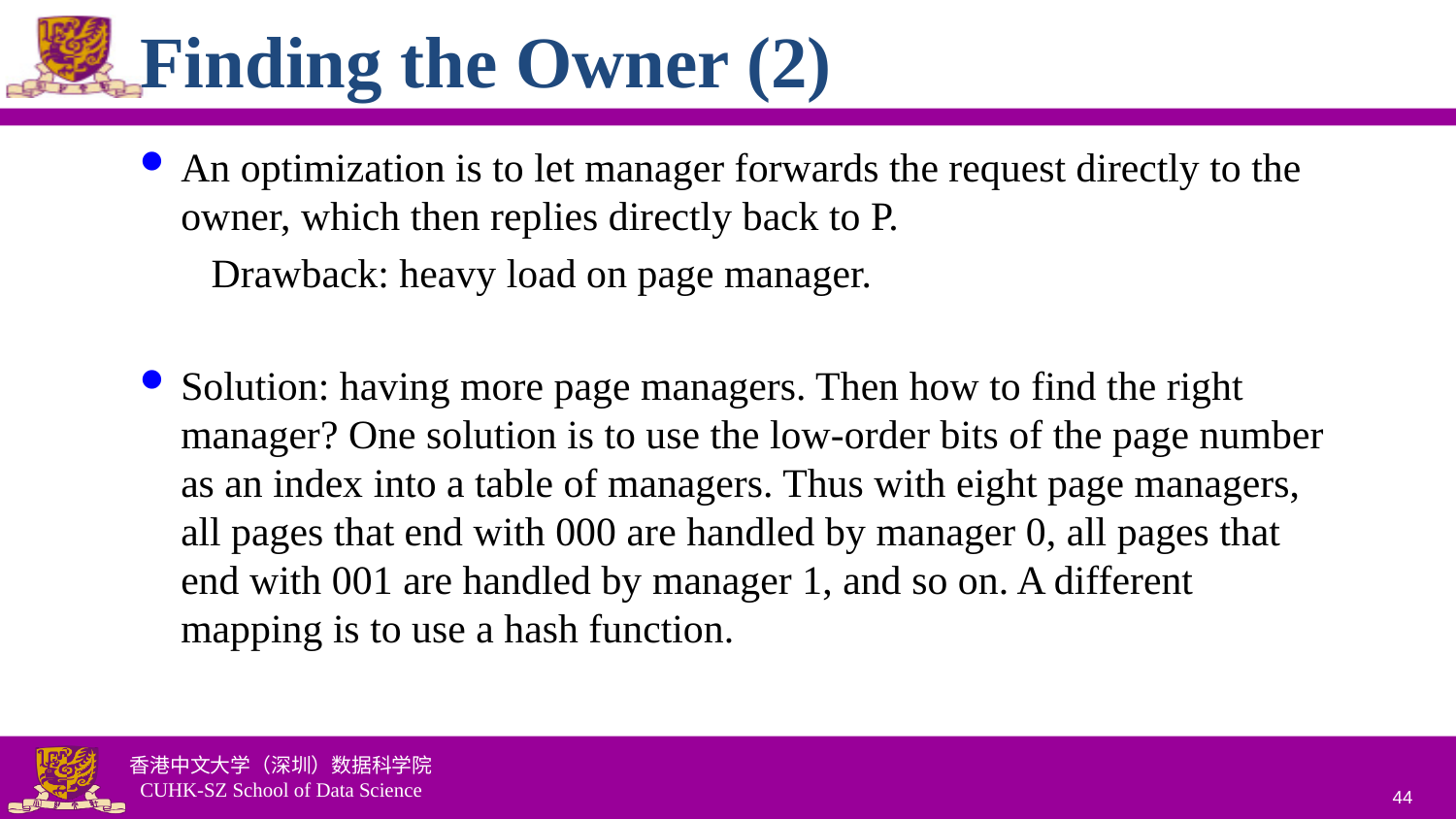

# Finding the Owner (2)
An optimization is to let manager forwards the request directly to the owner, which then replies directly back to P.
       Drawback: heavy load on page manager.

Solution: having more page managers. Then how to find the right manager? One solution is to use the low-order bits of the page number as an index into a table of managers. Thus with eight page managers, all pages that end with 000 are handled by manager 0, all pages that end with 001 are handled by manager 1, and so on. A different mapping is to use a hash function.

44